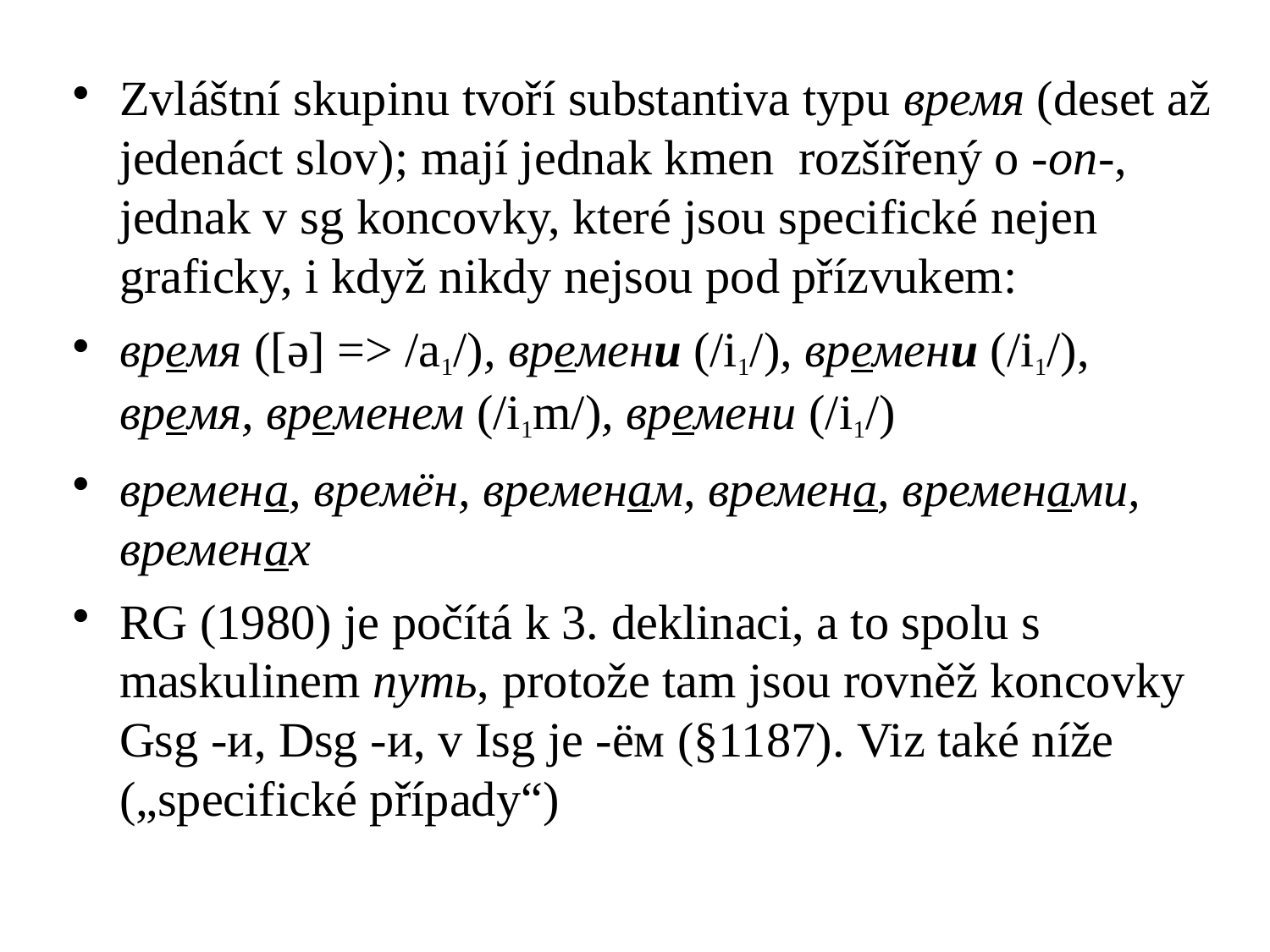

# Zvláštní skupinu tvoří substantiva typu время (deset až jedenáct slov); mají jednak kmen  rozšířený o -on-, jednak v sg koncovky, které jsou specifické nejen graficky, i když nikdy nejsou pod přízvukem:
время ([ə] => /a1/), времени (/i1/), времени (/i1/), время, временем (/i1m/), времени (/i1/)
времена, времён, временам, времена, временами, временах
RG (1980) je počítá k 3. deklinaci, a to spolu s maskulinem путь, protože tam jsou rovněž koncovky Gsg -и, Dsg -и, v Isg je -ём (§1187). Viz také níže („specifické případy“)